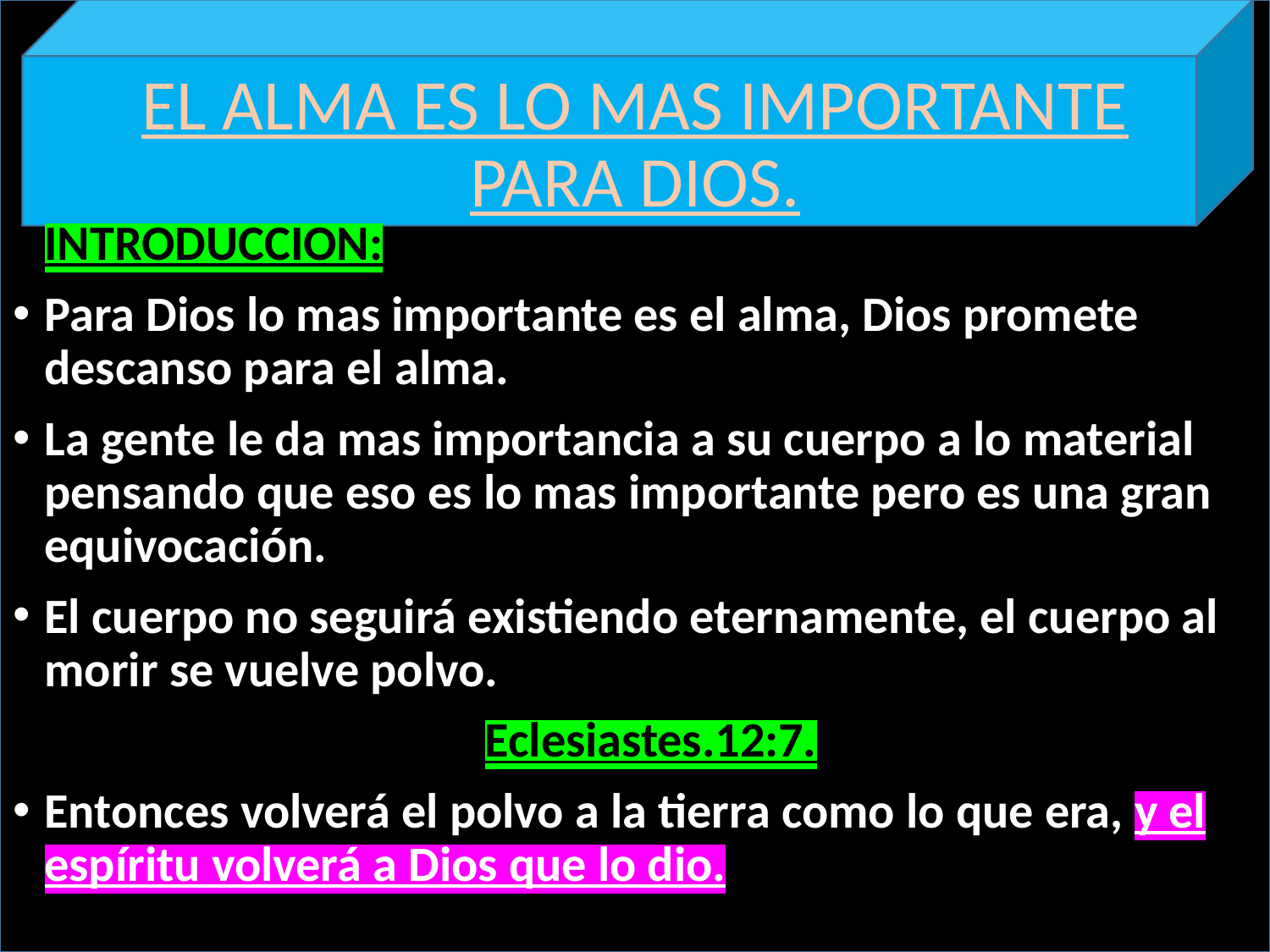

# EL ALMA ES LO MAS IMPORTANTE PARA DIOS.
INTRODUCCION:
Para Dios lo mas importante es el alma, Dios promete descanso para el alma.
La gente le da mas importancia a su cuerpo a lo material pensando que eso es lo mas importante pero es una gran equivocación.
El cuerpo no seguirá existiendo eternamente, el cuerpo al morir se vuelve polvo.
Eclesiastes.12:7.
Entonces volverá el polvo a la tierra como lo que era, y el espíritu volverá a Dios que lo dio.